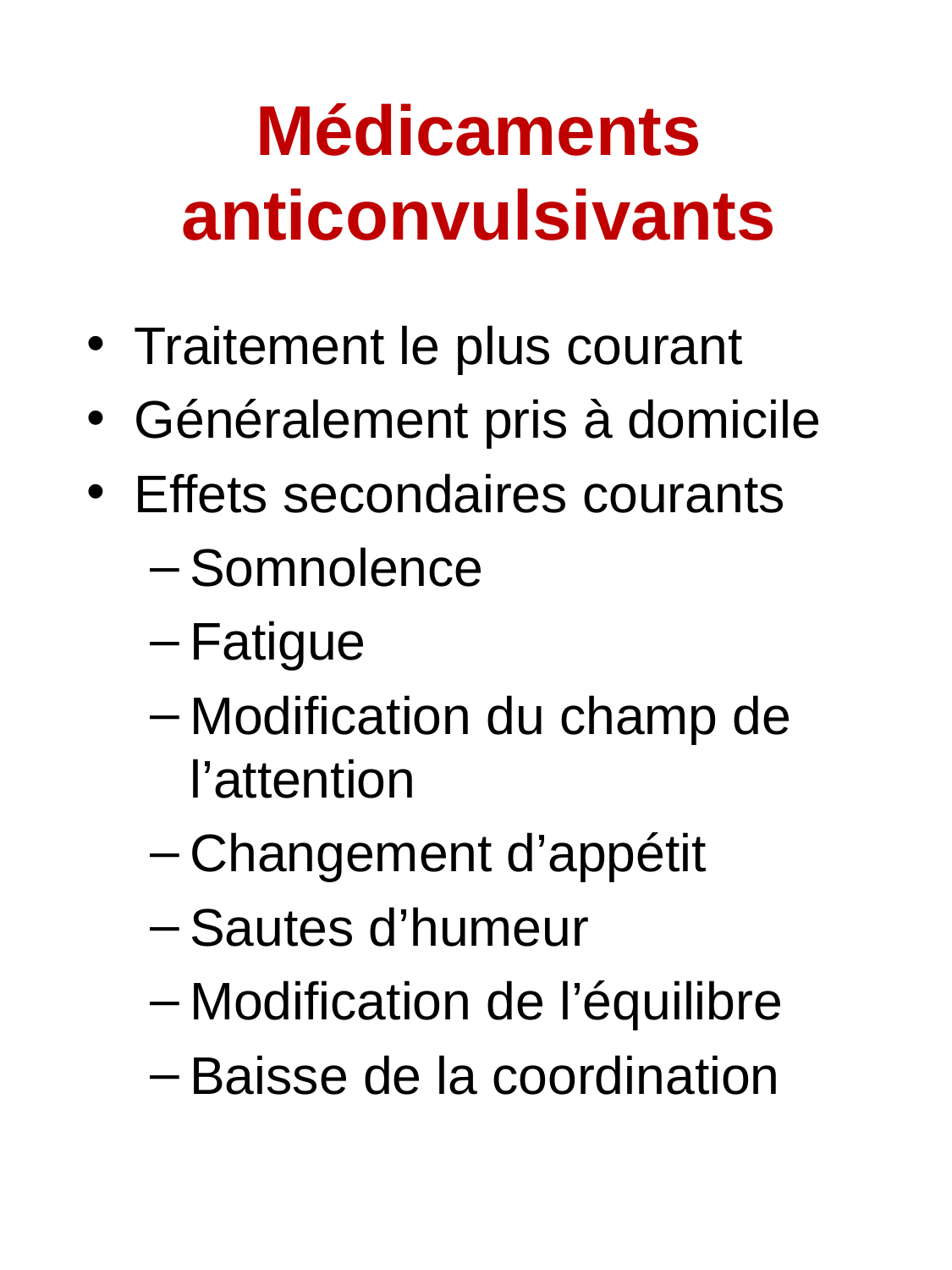

Médicaments anticonvulsivants
Traitement le plus courant
Généralement pris à domicile
Effets secondaires courants
Somnolence
Fatigue
Modification du champ de l’attention
Changement d’appétit
Sautes d’humeur
Modification de l’équilibre
Baisse de la coordination